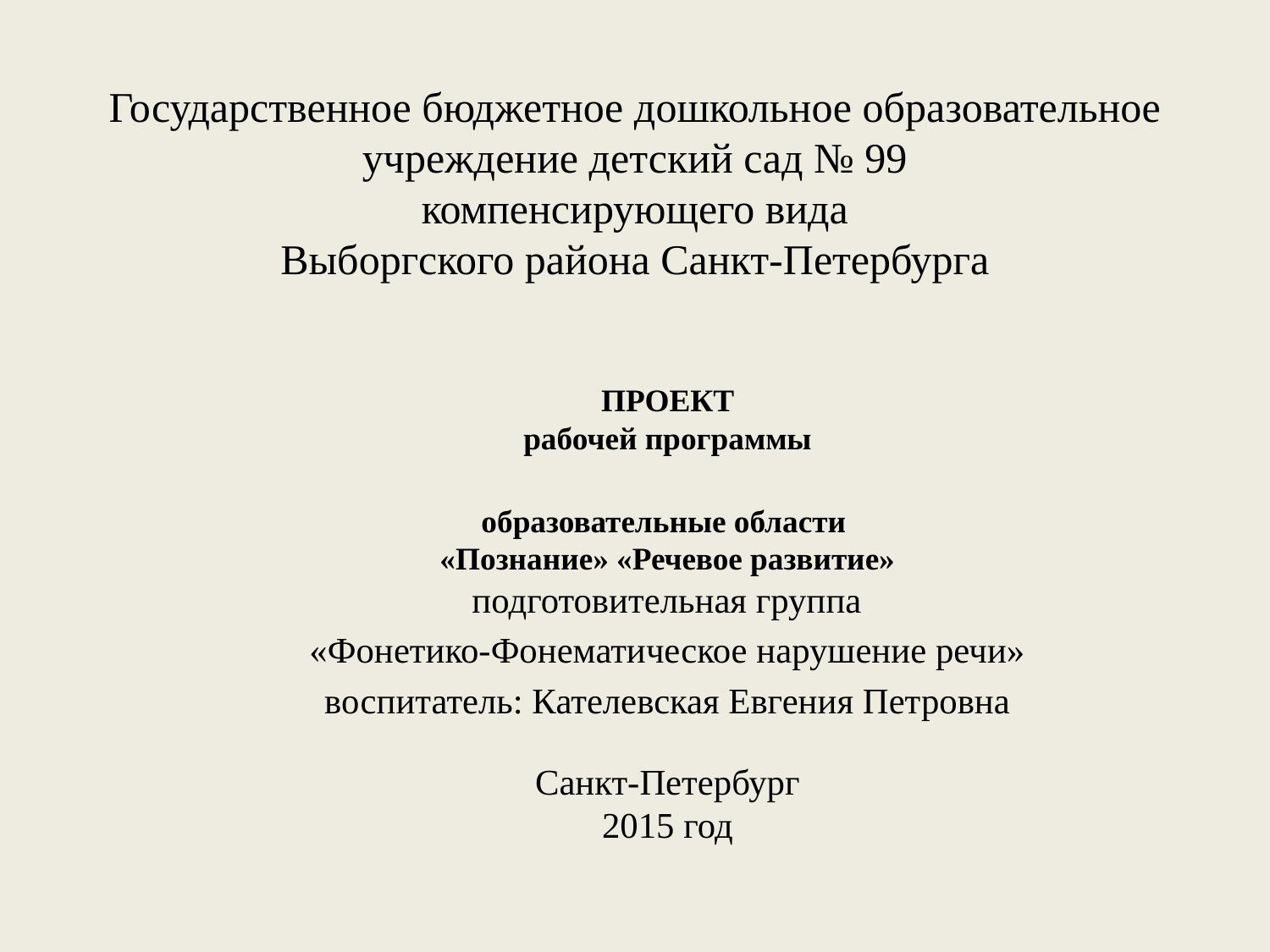

# Государственное бюджетное дошкольное образовательное учреждение детский сад № 99 компенсирующего вида Выборгского района Санкт-Петербурга
ПРОЕКТ
рабочей программы
образовательные области
«Познание» «Речевое развитие»
 подготовительная группа
«Фонетико-Фонематическое нарушение речи»
воспитатель: Кателевская Евгения Петровна
Санкт-Петербург
2015 год